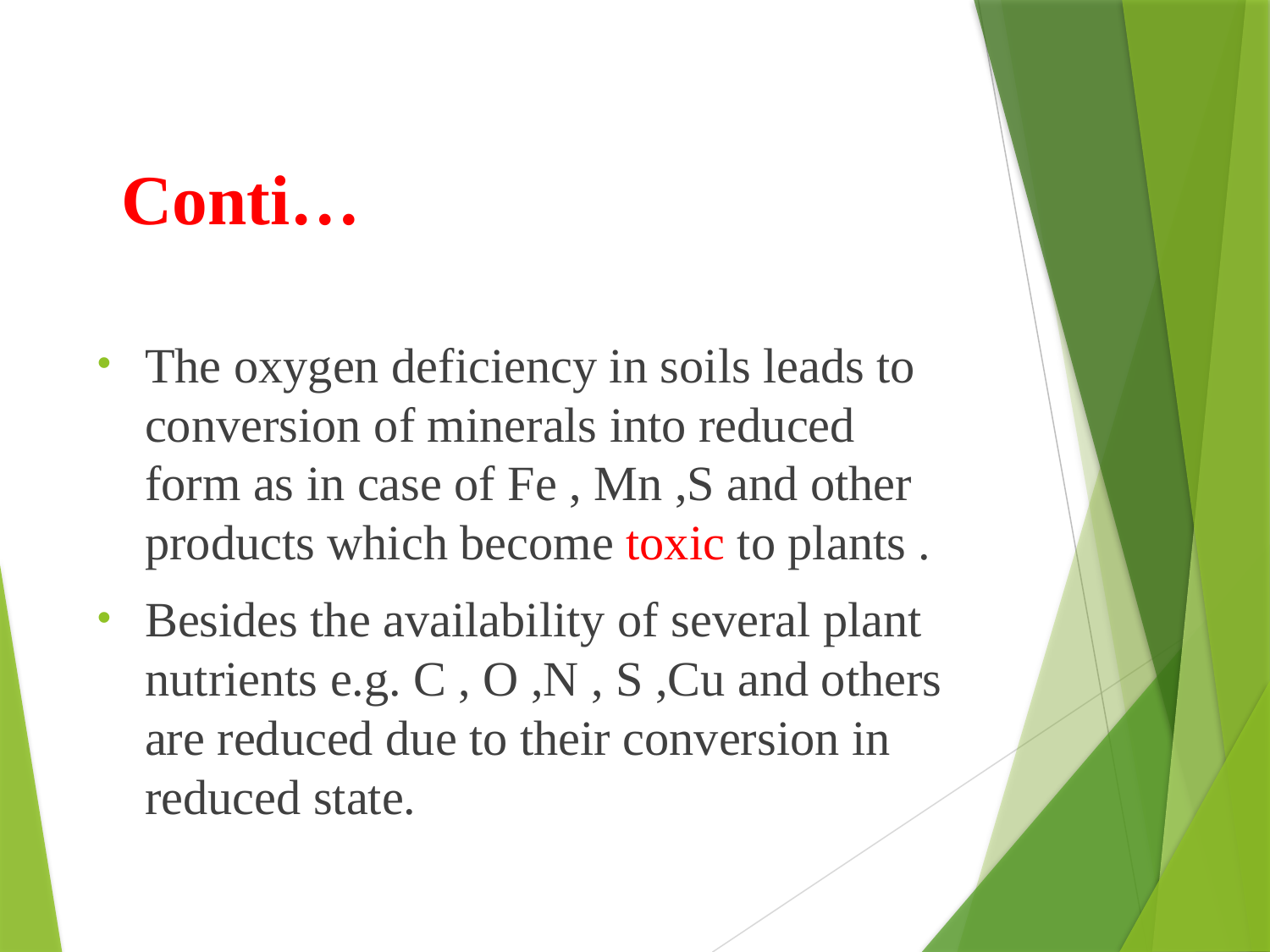

Conti…

The oxygen deficiency in soils leads to conversion of minerals into reduced form as in case of Fe , Mn ,S and other products which become toxic to plants .
Besides the availability of several plant nutrients e.g. C , O ,N , S ,Cu and others are reduced due to their conversion in reduced state.